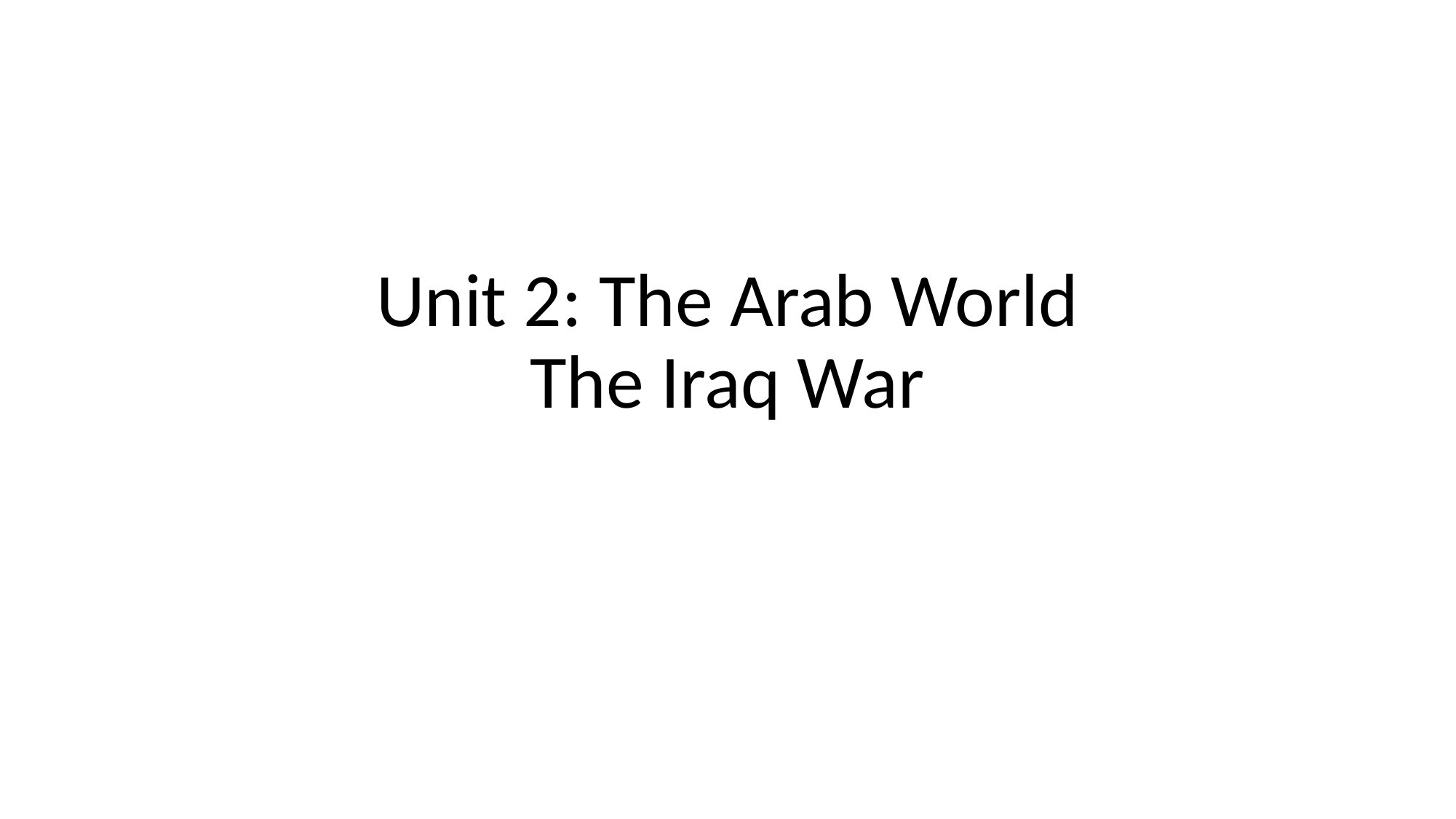

# Unit 2: The Arab World The Iraq War